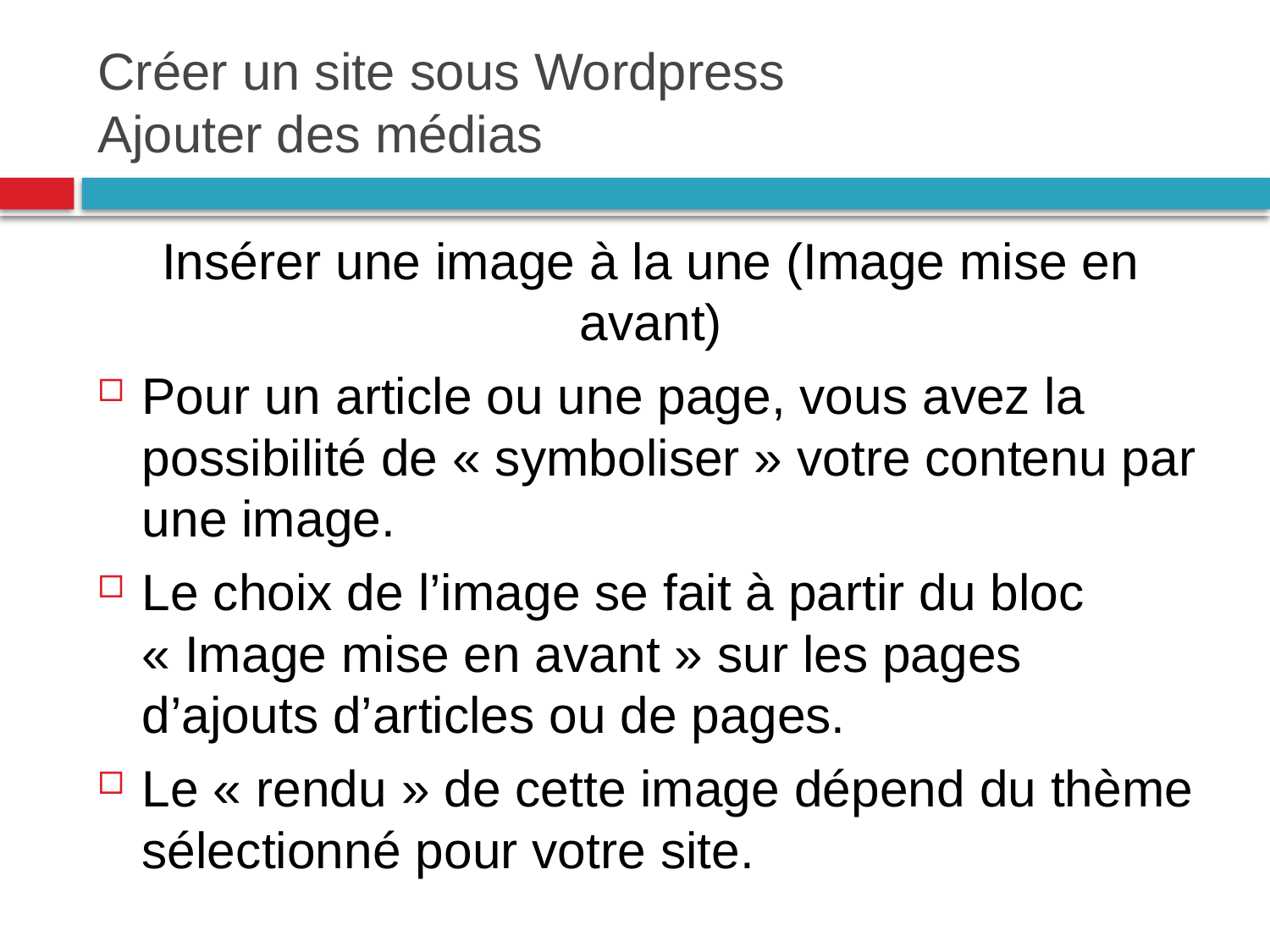

# Créer un site sous Wordpress Ajouter des médias
Insérer une image à la une (Image mise en avant)
Pour un article ou une page, vous avez la possibilité de « symboliser » votre contenu par une image.
Le choix de l’image se fait à partir du bloc « Image mise en avant » sur les pages d’ajouts d’articles ou de pages.
Le « rendu » de cette image dépend du thème sélectionné pour votre site.